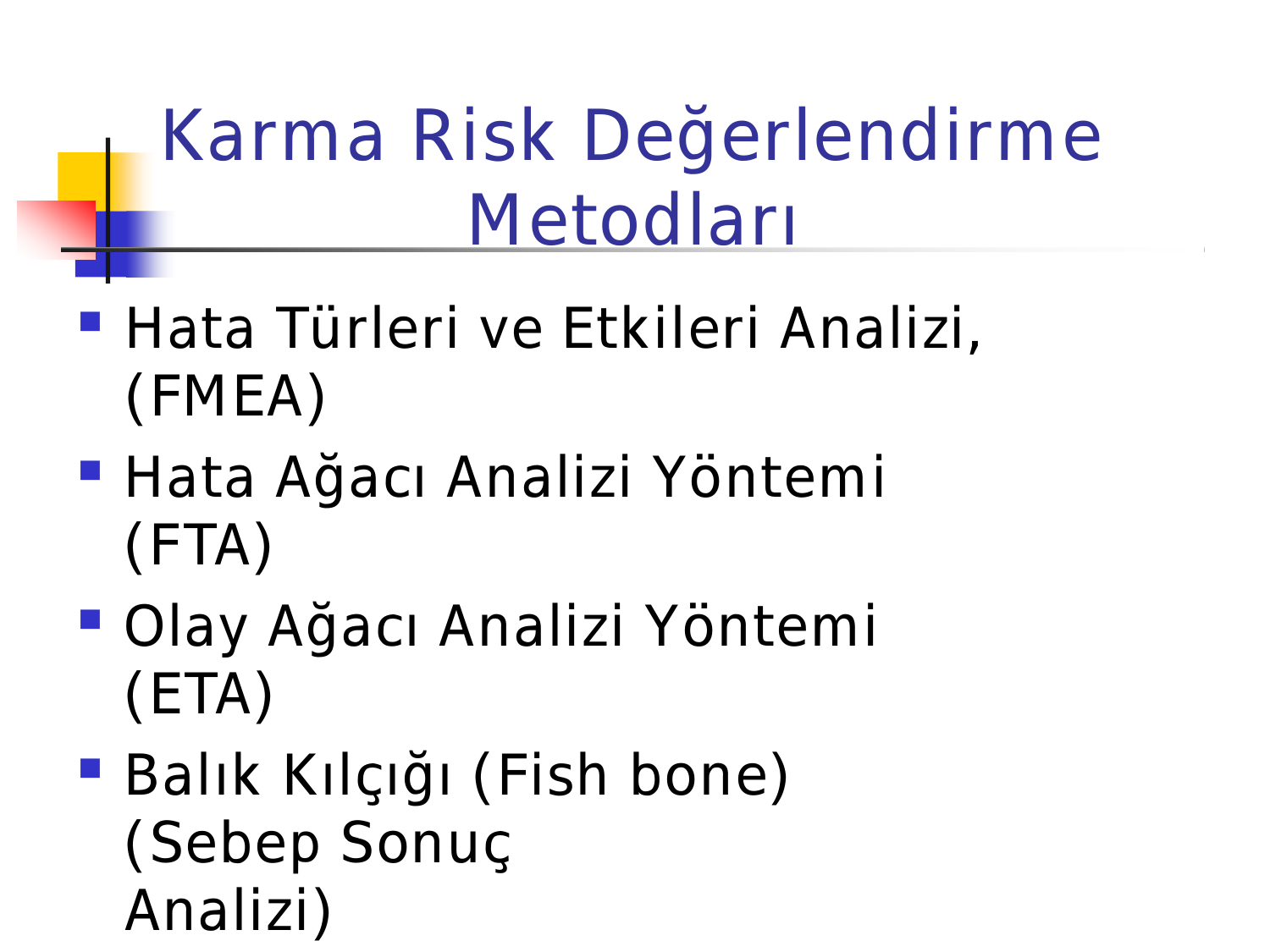

# Karma Risk Değerlendirme Metodları
Hata Türleri ve Etkileri Analizi, (FMEA)
Hata Ağacı Analizi Yöntemi (FTA)
Olay Ağacı Analizi Yöntemi (ETA)
Balık Kılçığı (Fish bone)(Sebep Sonuç
Analizi)
Fine-kinney metodu,
Ridley metodu.